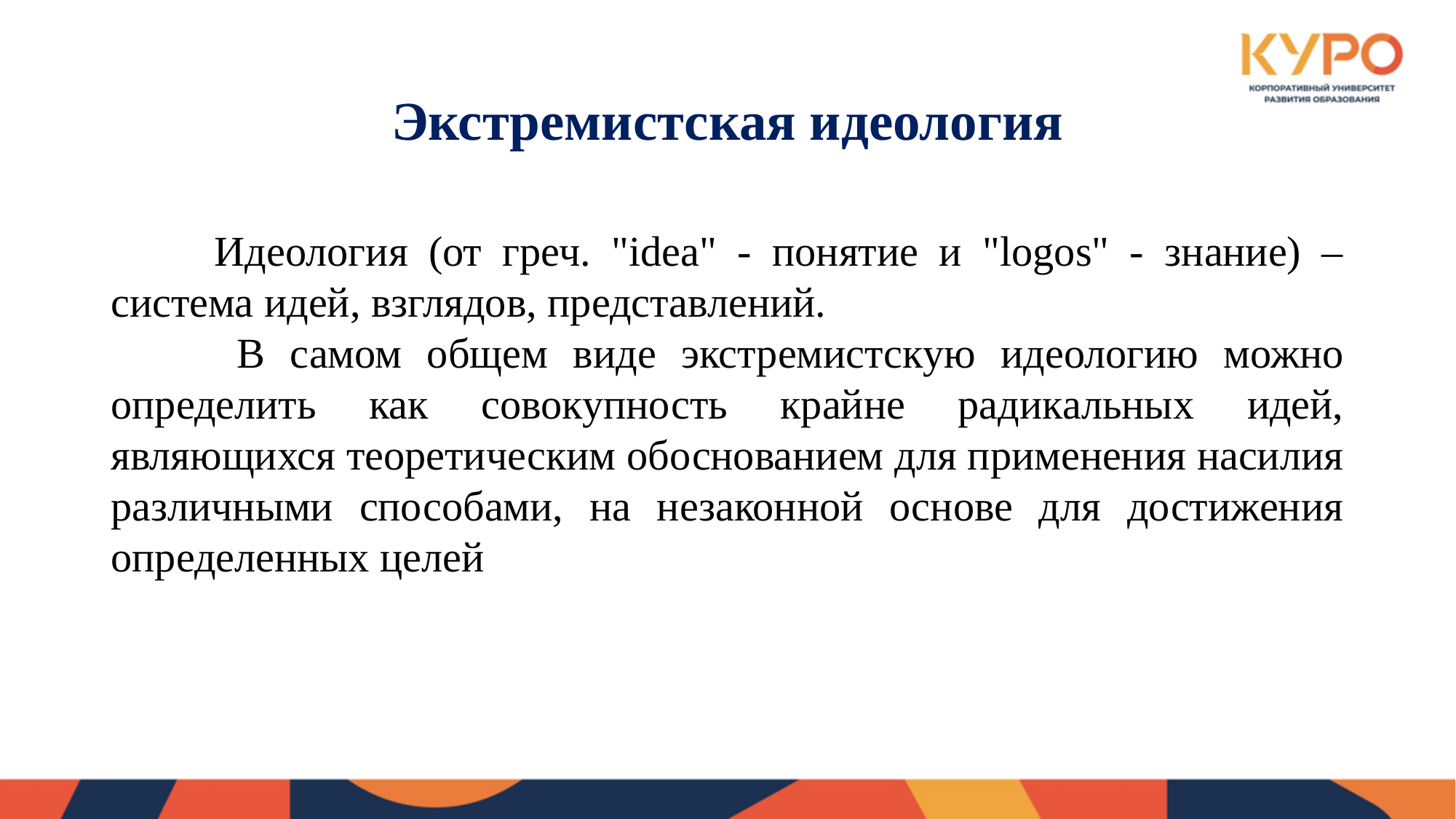

# Экстремистская идеология
     Идеология (от греч. "idea" - понятие и "logos" - знание) – система идей, взглядов, представлений.
     В самом общем виде экстремистскую идеологию можно определить как совокупность крайне радикальных идей, являющихся теоретическим обоснованием для применения насилия различными способами, на незаконной основе для достижения определенных целей